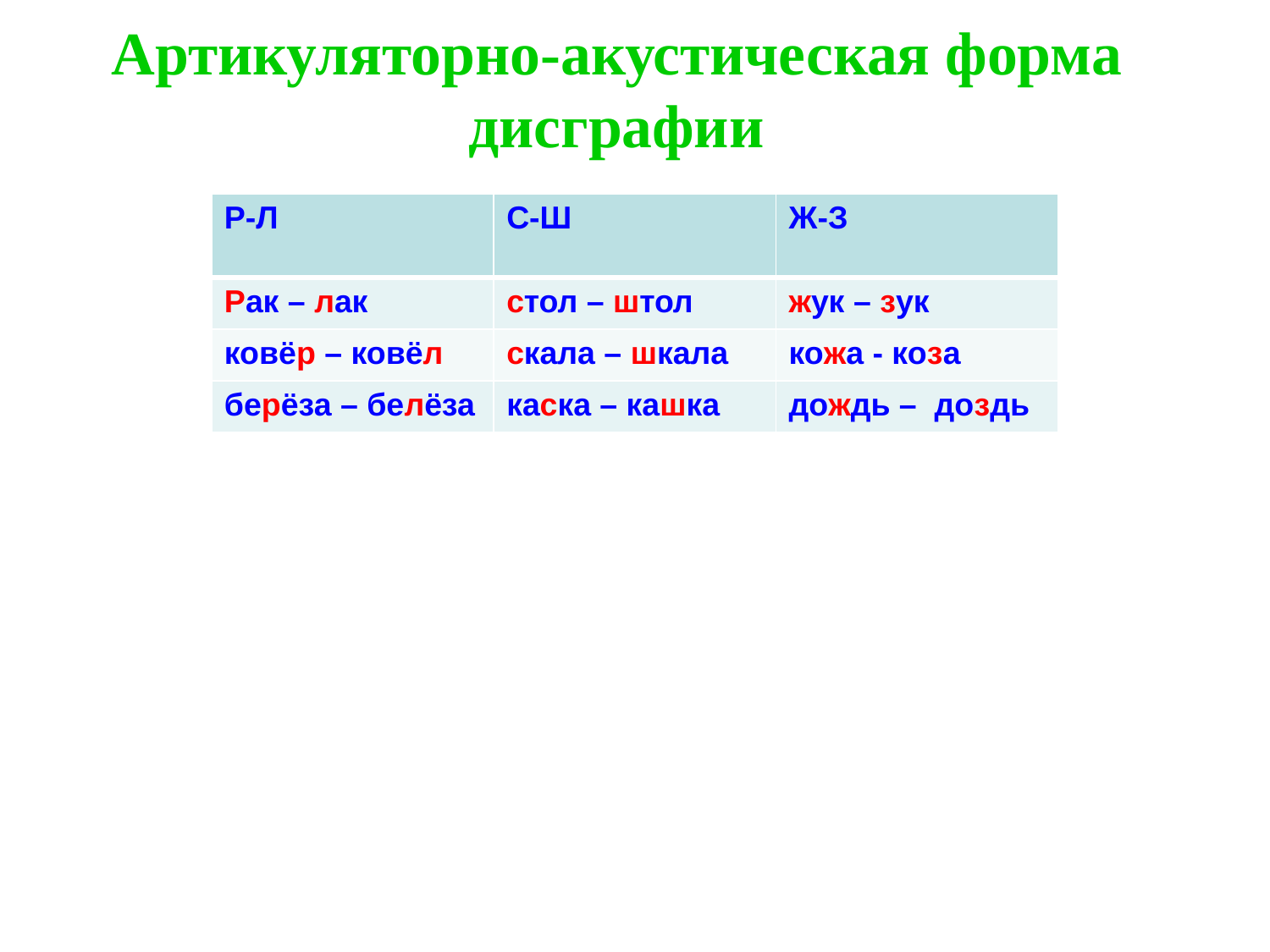

Артикуляторно-акустическая форма дисграфии
| Р-Л | С-Ш | Ж-З |
| --- | --- | --- |
| Рак – лак | стол – штол | жук – зук |
| ковёр – ковёл | скала – шкала | кожа - коза |
| берёза – белёза | каска – кашка | дождь – доздь |